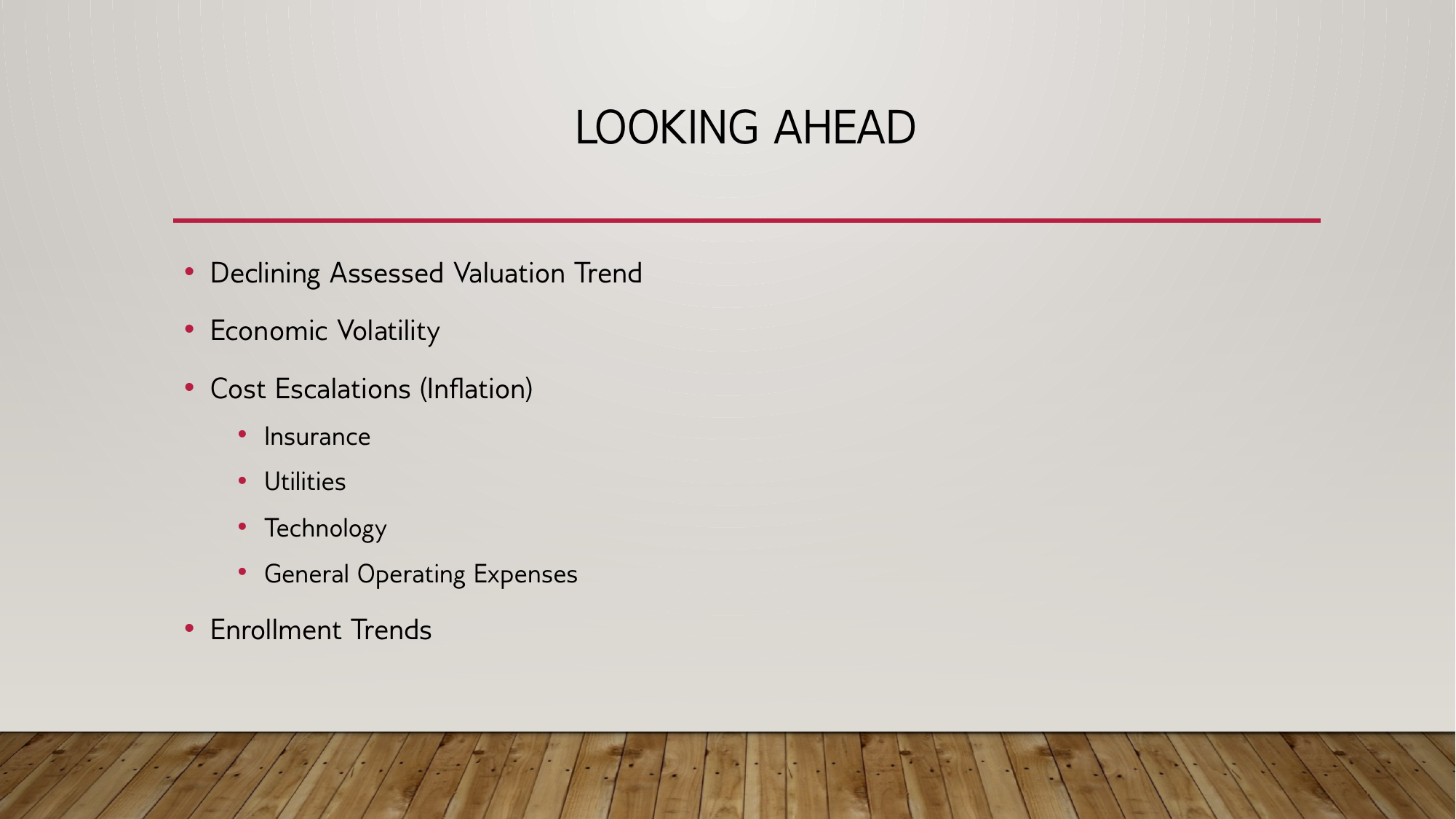

# Looking ahead
Declining Assessed Valuation Trend
Economic Volatility
Cost Escalations (Inflation)
Insurance
Utilities
Technology
General Operating Expenses
Enrollment Trends